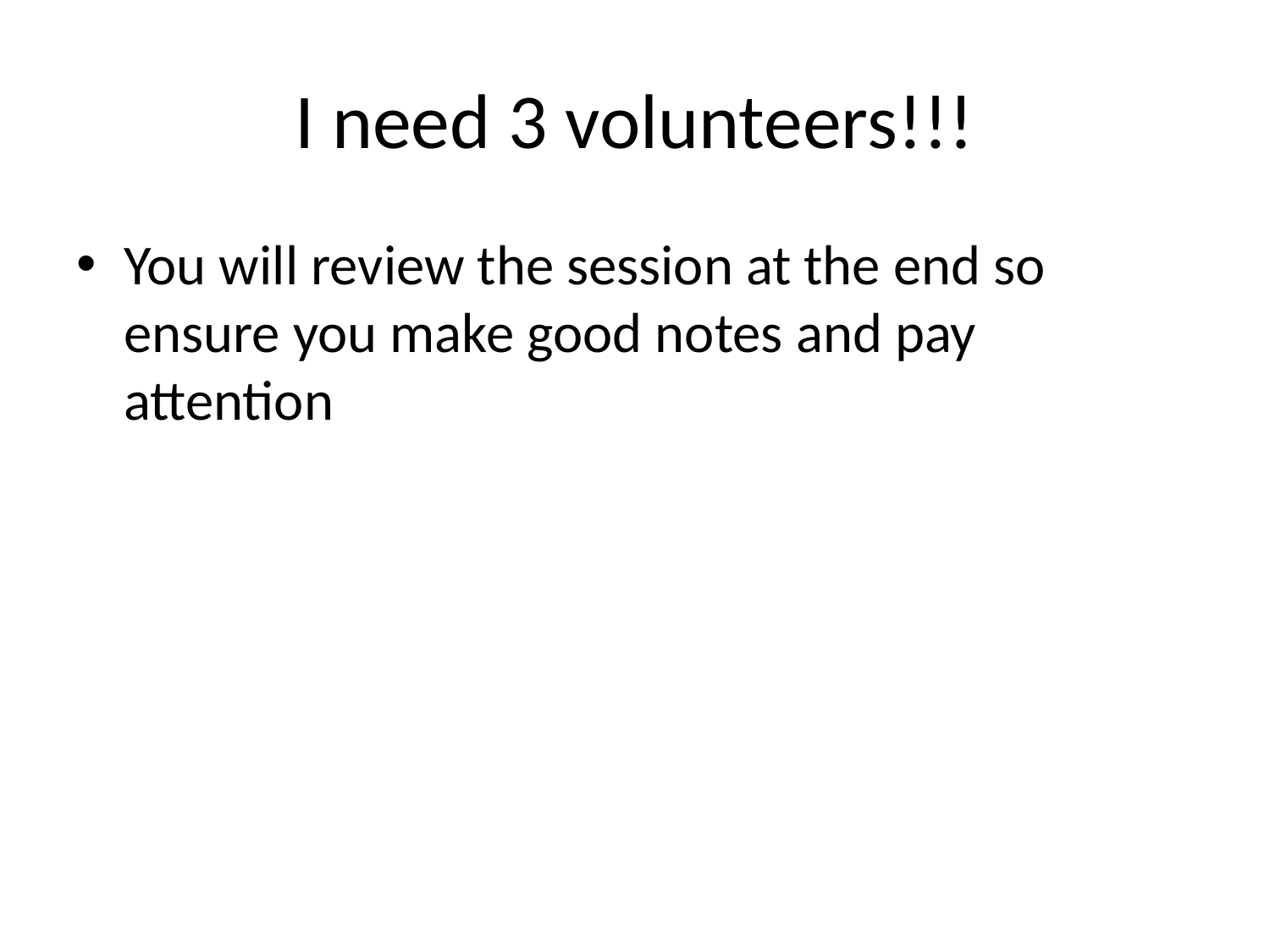

# I need 3 volunteers!!!
You will review the session at the end so ensure you make good notes and pay attention